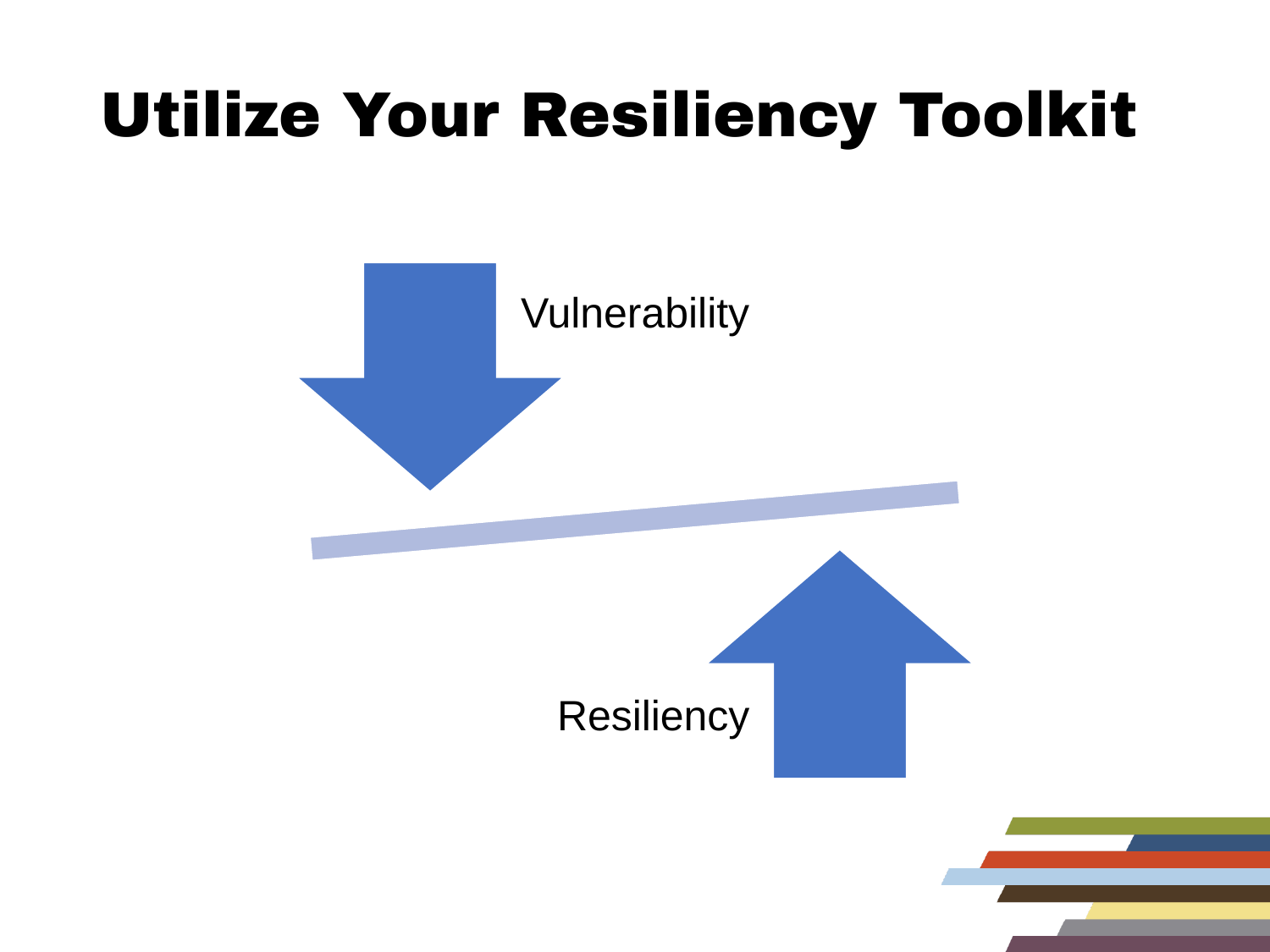

# Utilize Your Resiliency Toolkit
Vulnerability
Resiliency